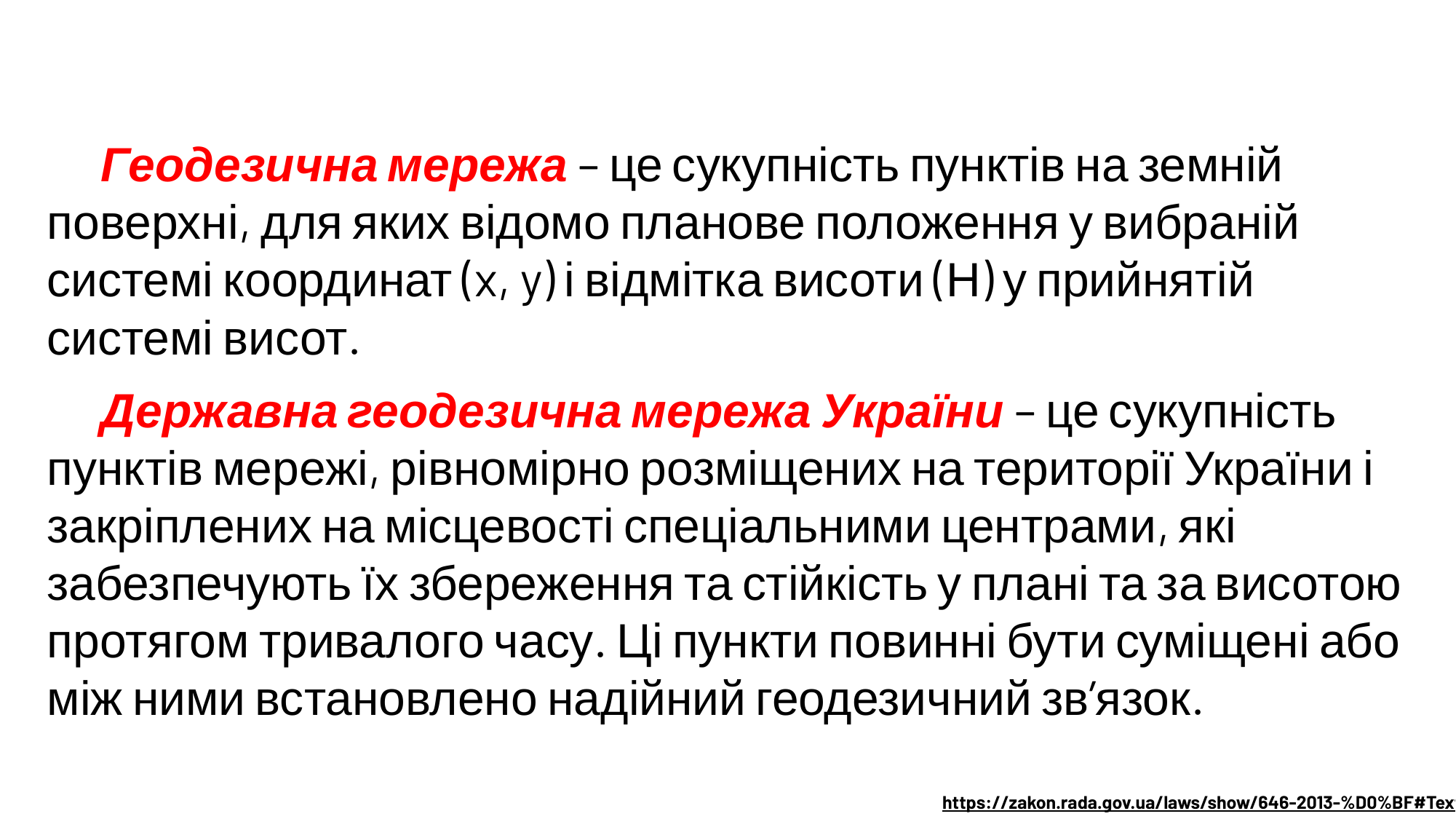

#
Геодезична мережа – це сукупність пунктів на земній поверхні, для яких відомо планове положення у вибраній системі координат (x, y) і відмітка висоти (Н) у прийнятій системі висот.
Державна геодезична мережа України – це сукупність пунктів мережі, рівномірно розміщених на території України і закріплених на місцевості спеціальними центрами, які забезпечують їх збереження та стійкість у плані та за висотою протягом тривалого часу. Ці пункти повинні бути суміщені або між ними встановлено надійний геодезичний зв’язок.
https://zakon.rada.gov.ua/laws/show/646-2013-%D0%BF#Text